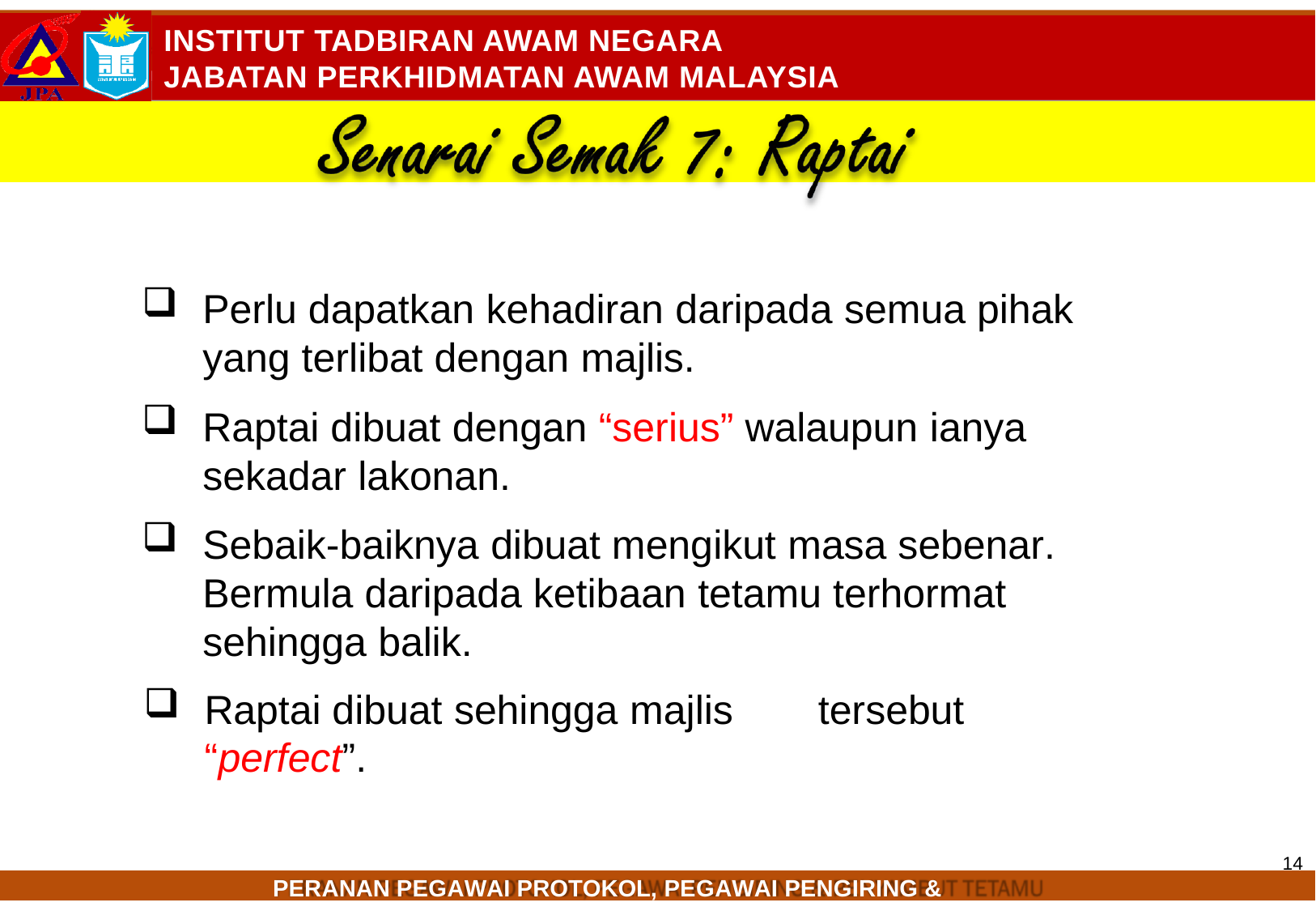

Perlu dapatkan kehadiran daripada semua pihak yang terlibat dengan majlis.
Raptai dibuat dengan “serius” walaupun ianya sekadar lakonan.
Sebaik-baiknya dibuat mengikut masa sebenar. Bermula daripada ketibaan tetamu terhormat sehingga balik.
Raptai dibuat sehingga majlis	tersebut “perfect”.
14
PERANAN PEGAWAI PROTOKOL, PEGAWAI PENGIRING & PENYAMBUT TETAMU